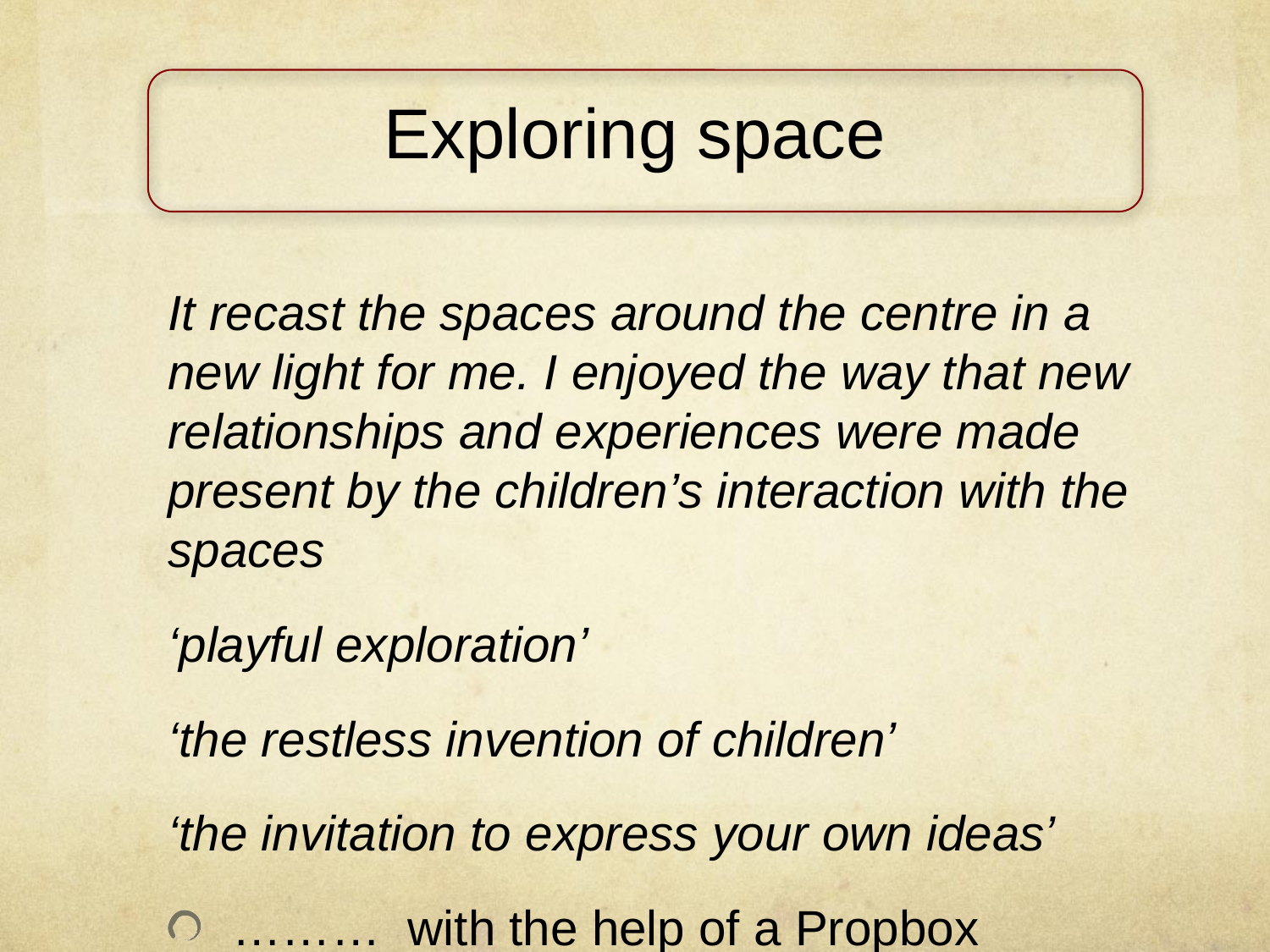

# Exploring space

It recast the spaces around the centre in a new light for me. I enjoyed the way that new relationships and experiences were made present by the children’s interaction with the spaces
‘playful exploration’
‘the restless invention of children’
‘the invitation to express your own ideas’
………  with the help of a Propbox